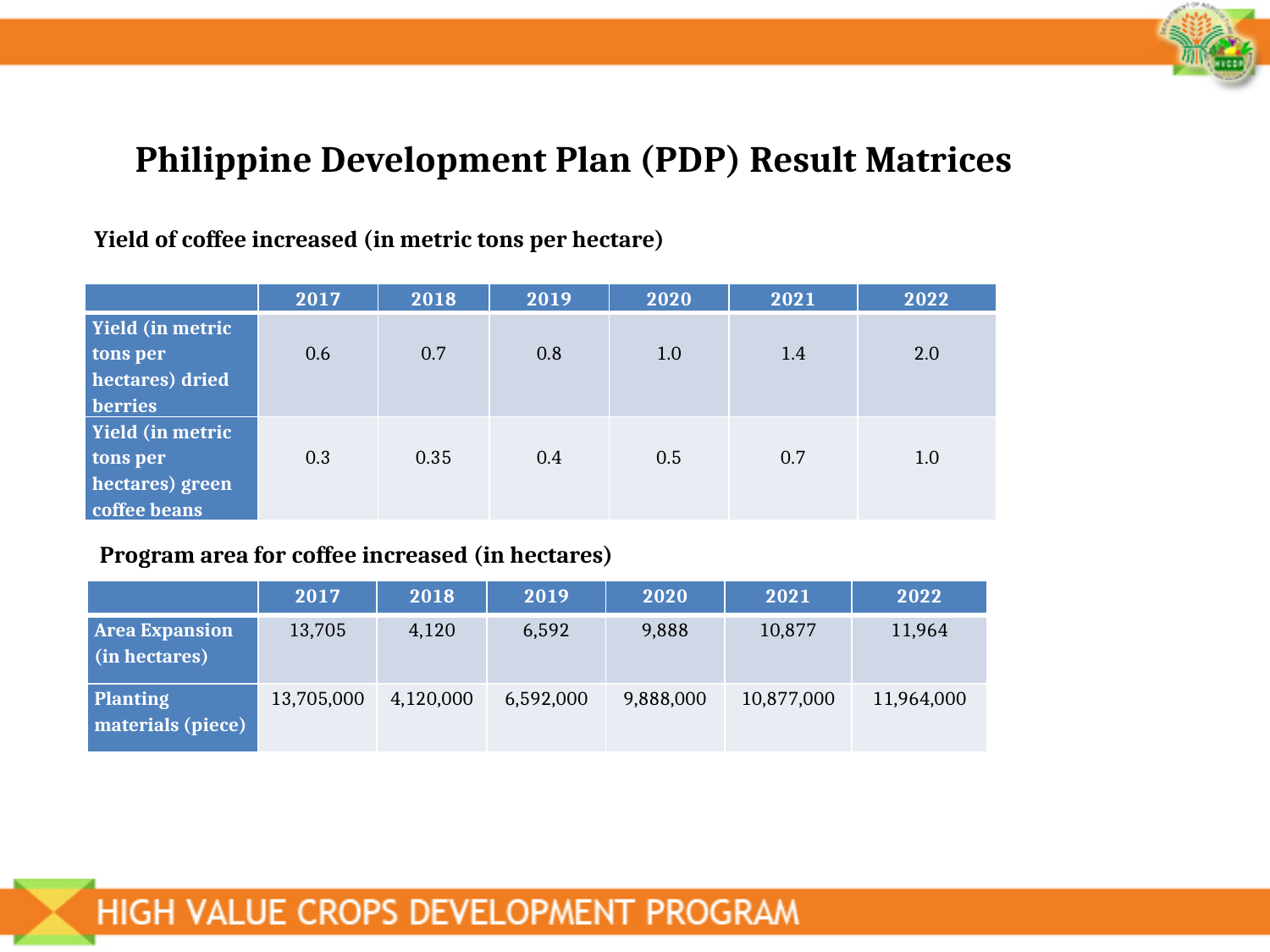

# Philippine Development Plan (PDP) Result Matrices
Yield of coffee increased (in metric tons per hectare)
|  | 2017 | 2018 | 2019 | 2020 | 2021 | 2022 |
| --- | --- | --- | --- | --- | --- | --- |
| Yield (in metric tons per hectares) dried berries | 0.6 | 0.7 | 0.8 | 1.0 | 1.4 | 2.0 |
| Yield (in metric tons per hectares) green coffee beans | 0.3 | 0.35 | 0.4 | 0.5 | 0.7 | 1.0 |
Program area for coffee increased (in hectares)
|  | 2017 | 2018 | 2019 | 2020 | 2021 | 2022 |
| --- | --- | --- | --- | --- | --- | --- |
| Area Expansion (in hectares) | 13,705 | 4,120 | 6,592 | 9,888 | 10,877 | 11,964 |
| Planting materials (piece) | 13,705,000 | 4,120,000 | 6,592,000 | 9,888,000 | 10,877,000 | 11,964,000 |